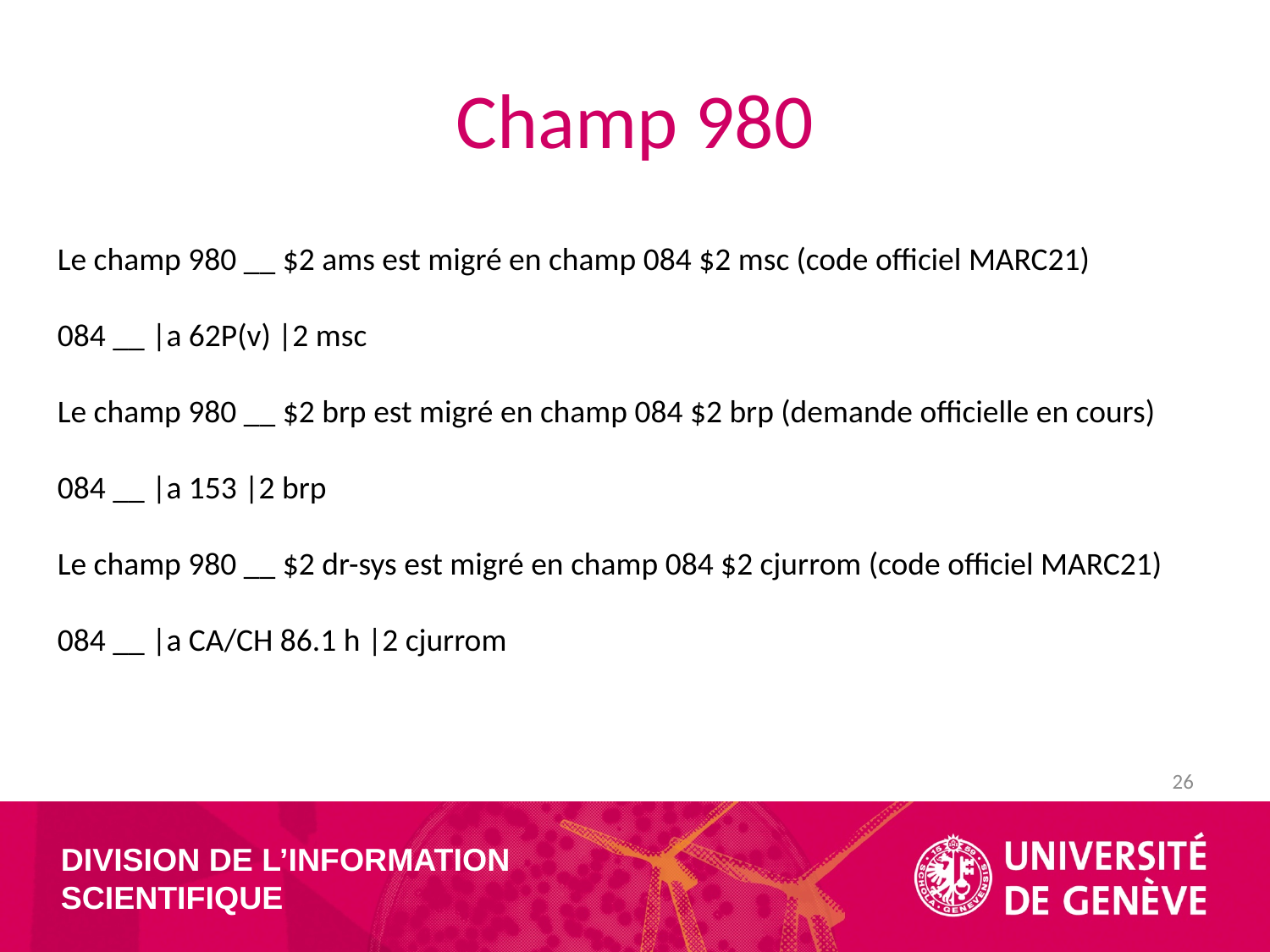

# Champ 980
Le champ 980 __ $2 ams est migré en champ 084 $2 msc (code officiel MARC21)

084 __ |a 62P(v) |2 msc

Le champ 980 __ $2 brp est migré en champ 084 $2 brp (demande officielle en cours)

084 __ |a 153 |2 brp

Le champ 980 __ $2 dr-sys est migré en champ 084 $2 cjurrom (code officiel MARC21)

084 __ |a CA/CH 86.1 h |2 cjurrom

26